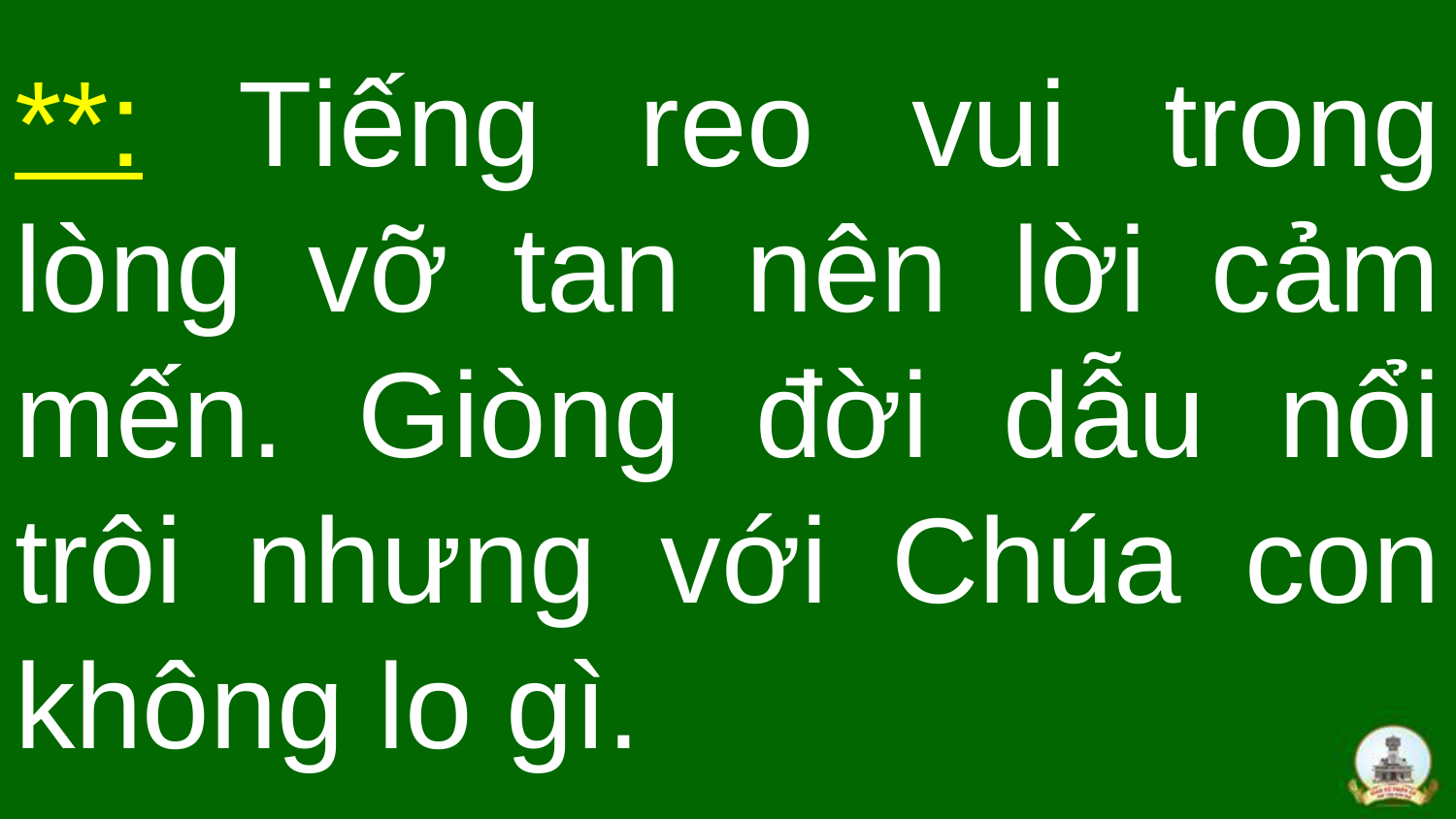

# **: Tiếng reo vui trong lòng vỡ tan nên lời cảm mến. Giòng đời dẫu nổi trôi nhưng với Chúa con không lo gì.